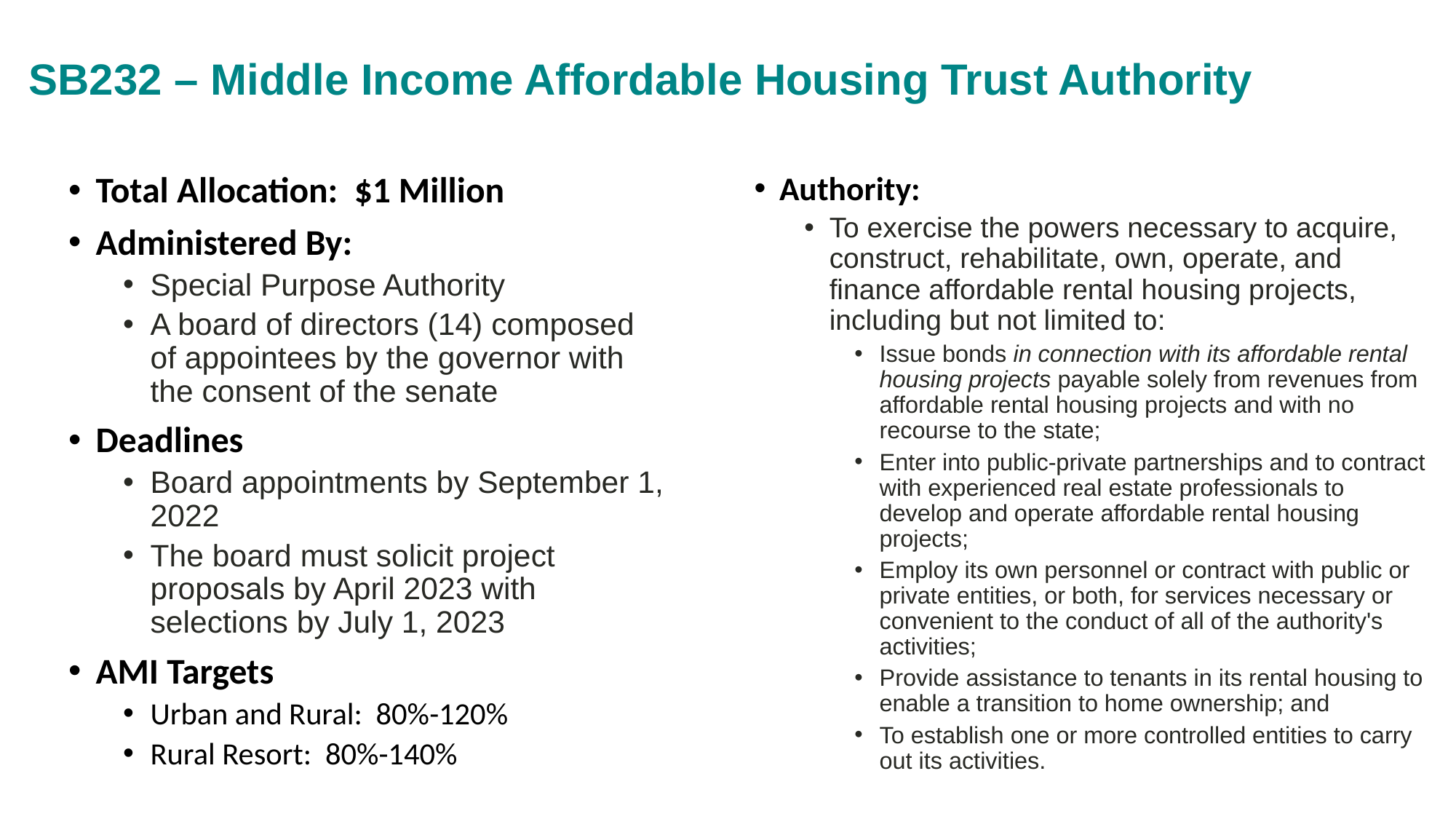

# SB232 – Middle Income Affordable Housing Trust Authority
Authority:
To exercise the powers necessary to acquire, construct, rehabilitate, own, operate, and finance affordable rental housing projects, including but not limited to:
Issue bonds in connection with its affordable rental housing projects payable solely from revenues from affordable rental housing projects and with no recourse to the state;
Enter into public-private partnerships and to contract with experienced real estate professionals to develop and operate affordable rental housing projects;
Employ its own personnel or contract with public or private entities, or both, for services necessary or convenient to the conduct of all of the authority's activities;
Provide assistance to tenants in its rental housing to enable a transition to home ownership; and
To establish one or more controlled entities to carry out its activities.

Total Allocation:  $1 Million
Administered By:
Special Purpose Authority
A board of directors (14) composed of appointees by the governor with the consent of the senate
Deadlines
Board appointments by September 1, 2022
The board must solicit project proposals by April 2023 with selections by July 1, 2023
AMI Targets
Urban and Rural:  80%-120%
Rural Resort:  80%-140%